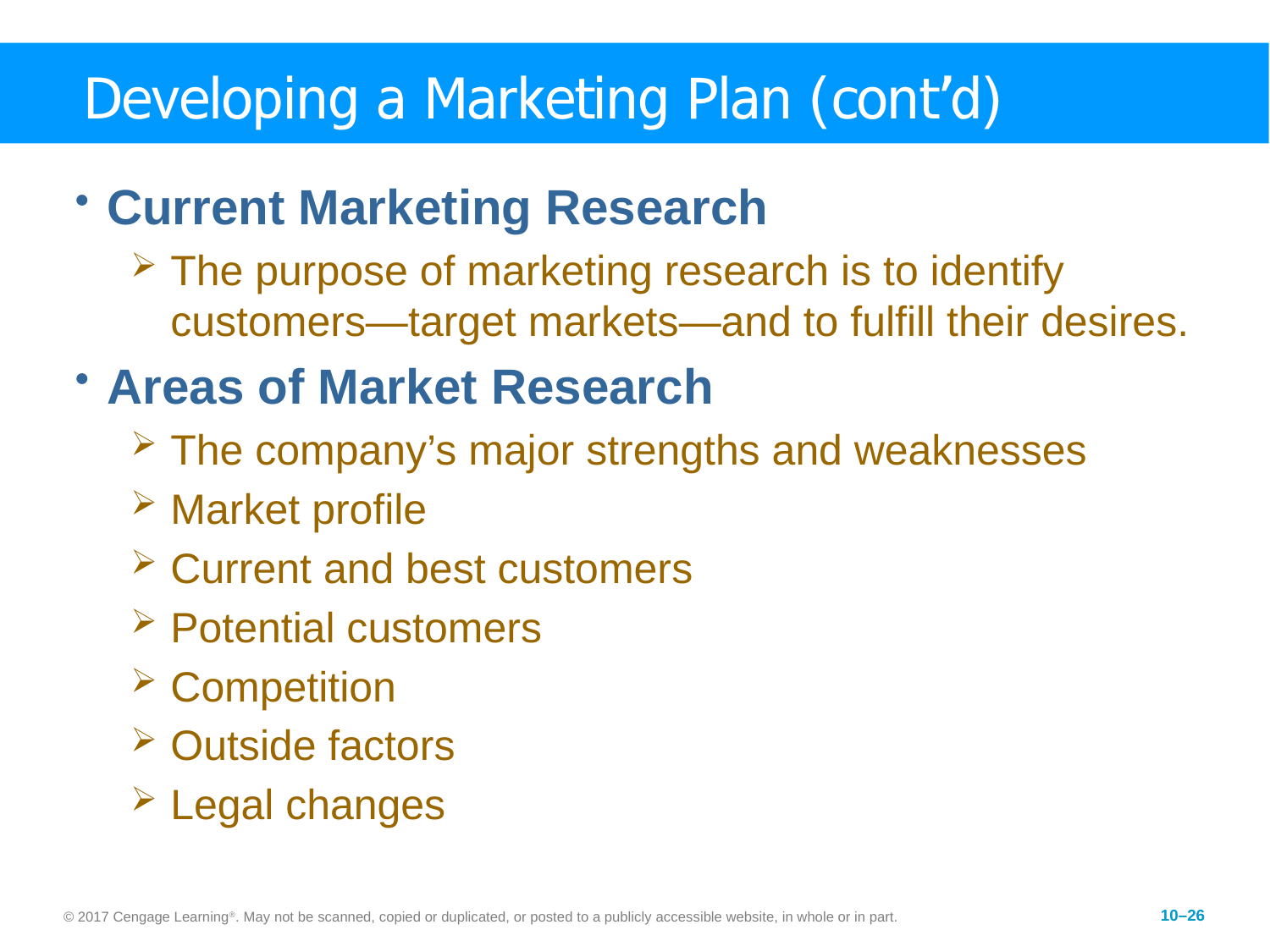

# Developing a Marketing Plan (cont’d)
Current Marketing Research
The purpose of marketing research is to identify customers—target markets—and to fulfill their desires.
Areas of Market Research
The company’s major strengths and weaknesses
Market profile
Current and best customers
Potential customers
Competition
Outside factors
Legal changes
© 2017 Cengage Learning®. May not be scanned, copied or duplicated, or posted to a publicly accessible website, in whole or in part.
10–26